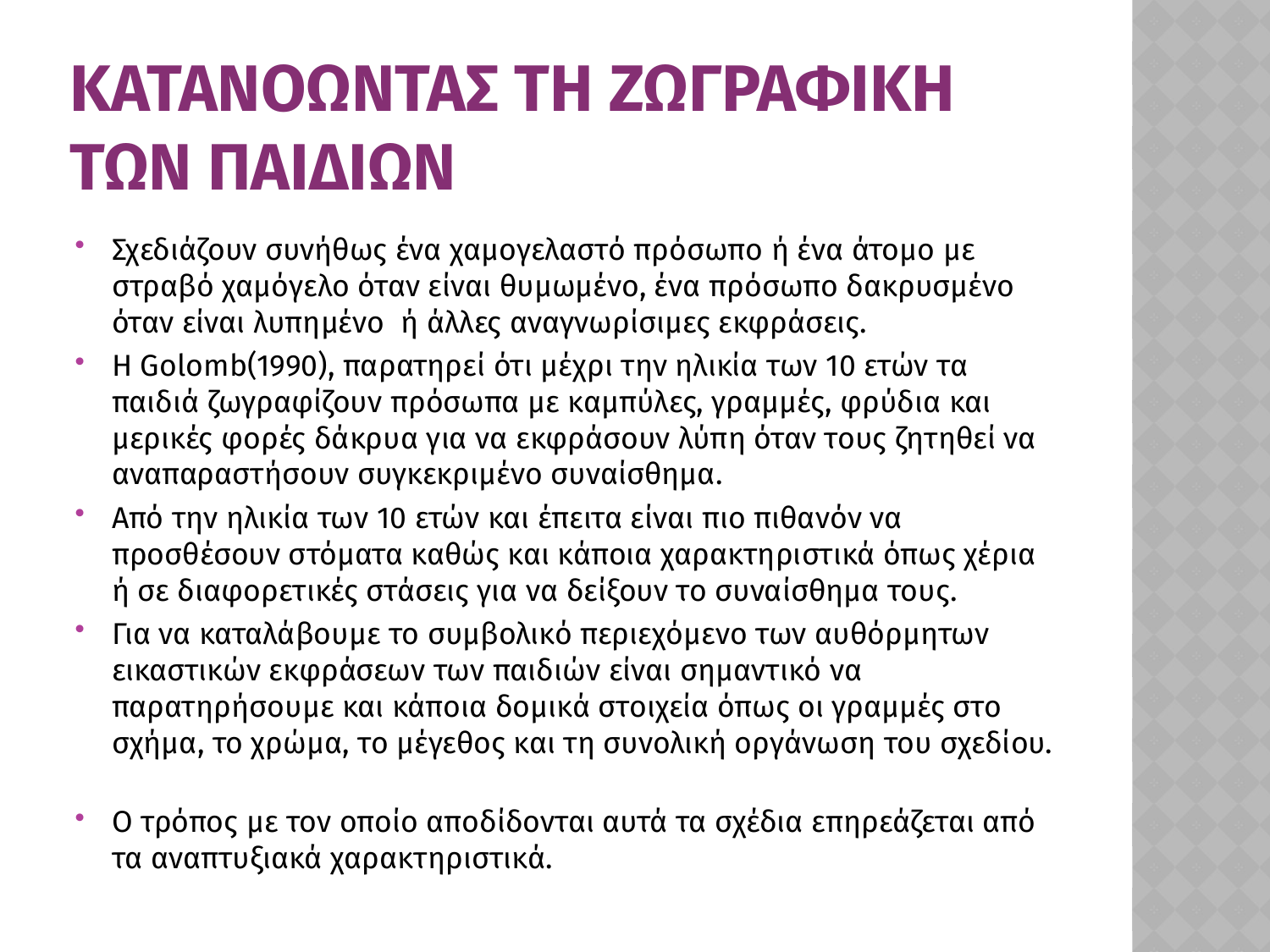

# Κατανοωντασ τη ζωγραφικη των παιδιων
Σχεδιάζουν συνήθως ένα χαμογελαστό πρόσωπο ή ένα άτομο με στραβό χαμόγελο όταν είναι θυμωμένο, ένα πρόσωπο δακρυσμένο όταν είναι λυπημένο  ή άλλες αναγνωρίσιμες εκφράσεις.
Η Golomb(1990), παρατηρεί ότι μέχρι την ηλικία των 10 ετών τα παιδιά ζωγραφίζουν πρόσωπα με καμπύλες, γραμμές, φρύδια και μερικές φορές δάκρυα για να εκφράσουν λύπη όταν τους ζητηθεί να αναπαραστήσουν συγκεκριμένο συναίσθημα.
Από την ηλικία των 10 ετών και έπειτα είναι πιο πιθανόν να προσθέσουν στόματα καθώς και κάποια χαρακτηριστικά όπως χέρια ή σε διαφορετικές στάσεις για να δείξουν το συναίσθημα τους.
Για να καταλάβουμε το συμβολικό περιεχόμενο των αυθόρμητων εικαστικών εκφράσεων των παιδιών είναι σημαντικό να παρατηρήσουμε και κάποια δομικά στοιχεία όπως οι γραμμές στο σχήμα, το χρώμα, το μέγεθος και τη συνολική οργάνωση του σχεδίου.
Ο τρόπος με τον οποίο αποδίδονται αυτά τα σχέδια επηρεάζεται από τα αναπτυξιακά χαρακτηριστικά.